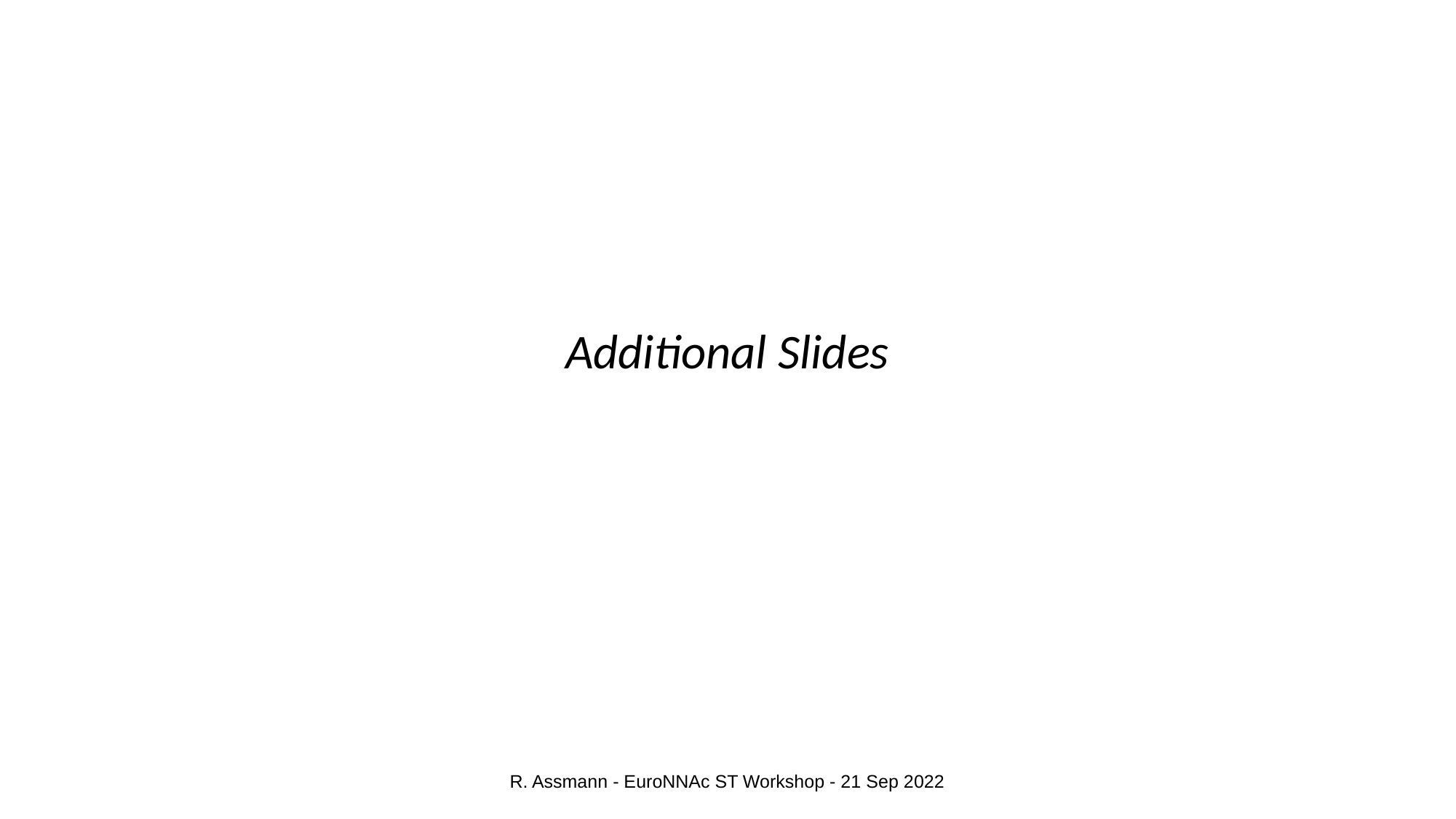

Additional Slides
R. Assmann - EuroNNAc ST Workshop - 21 Sep 2022